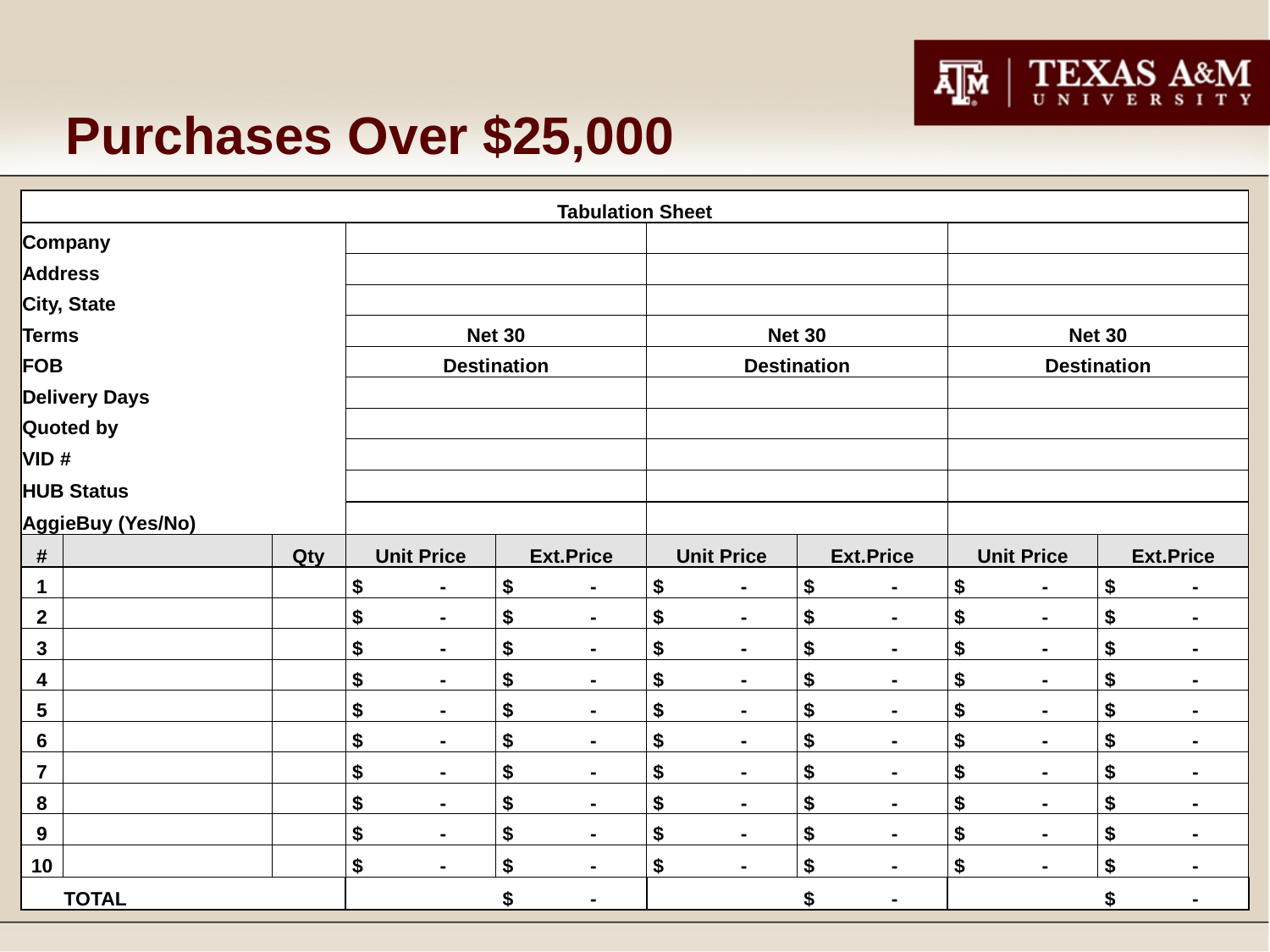

# Purchases Over $25,000
| Tabulation Sheet |  |  |  |  |  |  |  |  |
| --- | --- | --- | --- | --- | --- | --- | --- | --- |
| Company |  |  |  |  |  |  |  |  |
| Address |  |  |  |  |  |  |  |  |
| City, State |  |  |  |  |  |  |  |  |
| Terms |  |  | Net 30 |  | Net 30 |  | Net 30 |  |
| FOB |  |  | Destination |  | Destination |  | Destination |  |
| Delivery Days |  |  |  |  |  |  |  |  |
| Quoted by |  |  |  |  |  |  |  |  |
| VID # |  |  |  |  |  |  |  |  |
| HUB Status |  |  |  |  |  |  |  |  |
| AggieBuy (Yes/No) |  |  |  |  |  |  |  |  |
| # |  | Qty | Unit Price | Ext.Price | Unit Price | Ext.Price | Unit Price | Ext.Price |
| 1 |  |  | $ - | $ - | $ - | $ - | $ - | $ - |
| 2 |  |  | $ - | $ - | $ - | $ - | $ - | $ - |
| 3 |  |  | $ - | $ - | $ - | $ - | $ - | $ - |
| 4 |  |  | $ - | $ - | $ - | $ - | $ - | $ - |
| 5 |  |  | $ - | $ - | $ - | $ - | $ - | $ - |
| 6 |  |  | $ - | $ - | $ - | $ - | $ - | $ - |
| 7 |  |  | $ - | $ - | $ - | $ - | $ - | $ - |
| 8 |  |  | $ - | $ - | $ - | $ - | $ - | $ - |
| 9 |  |  | $ - | $ - | $ - | $ - | $ - | $ - |
| 10 |  |  | $ - | $ - | $ - | $ - | $ - | $ - |
|  | TOTAL |  |  | $ - |  | $ - |  | $ - |